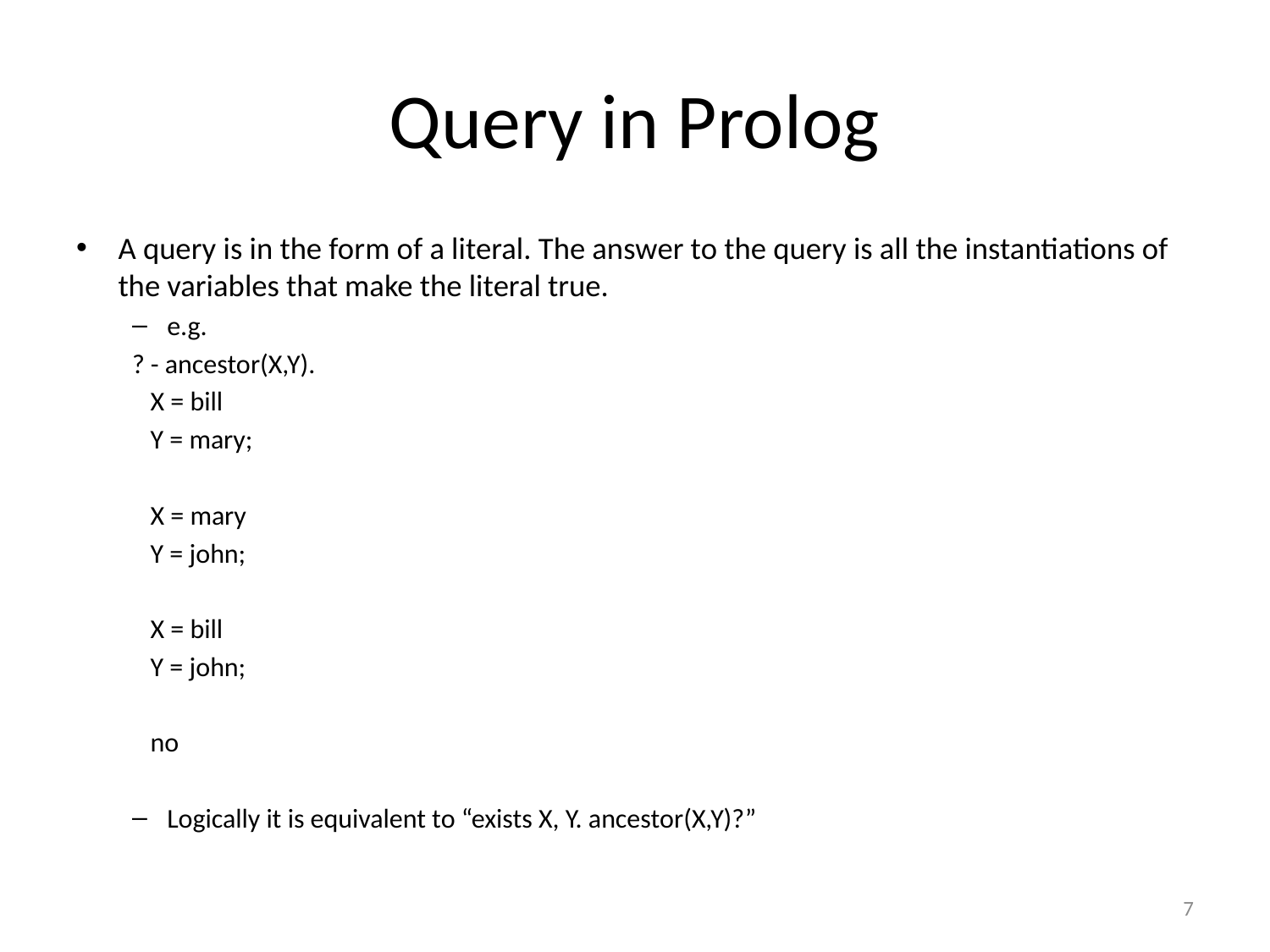

# Query in Prolog
A query is in the form of a literal. The answer to the query is all the instantiations of the variables that make the literal true.
e.g.
? - ancestor(X,Y).
   X = bill
   Y = mary;

   X = mary
   Y = john;

   X = bill
   Y = john;

   no

Logically it is equivalent to “exists X, Y. ancestor(X,Y)?”
7